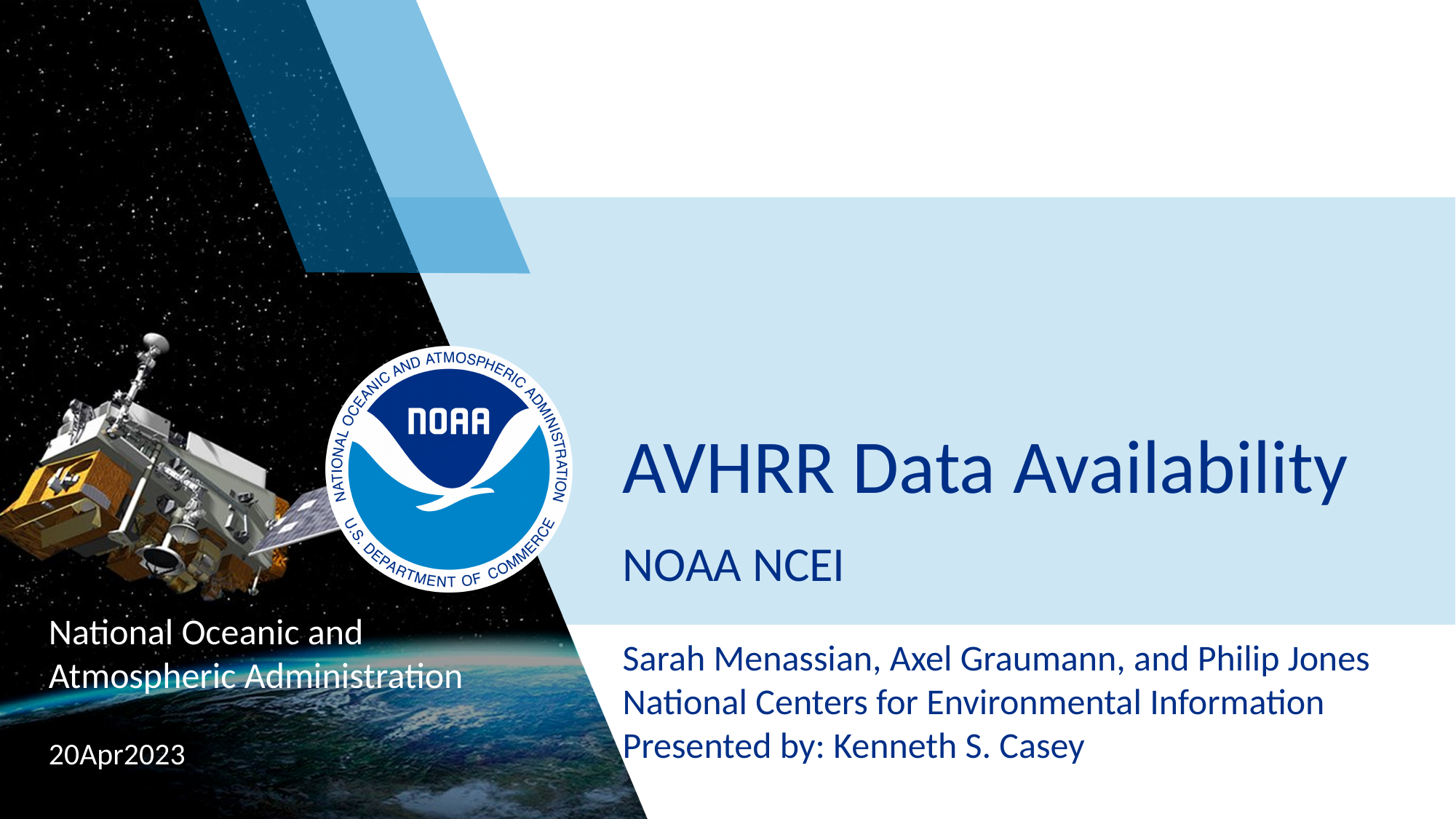

AVHRR Data Availability
NOAA NCEI
Sarah Menassian, Axel Graumann, and Philip Jones
National Centers for Environmental Information
Presented by: Kenneth S. Casey
20Apr2023